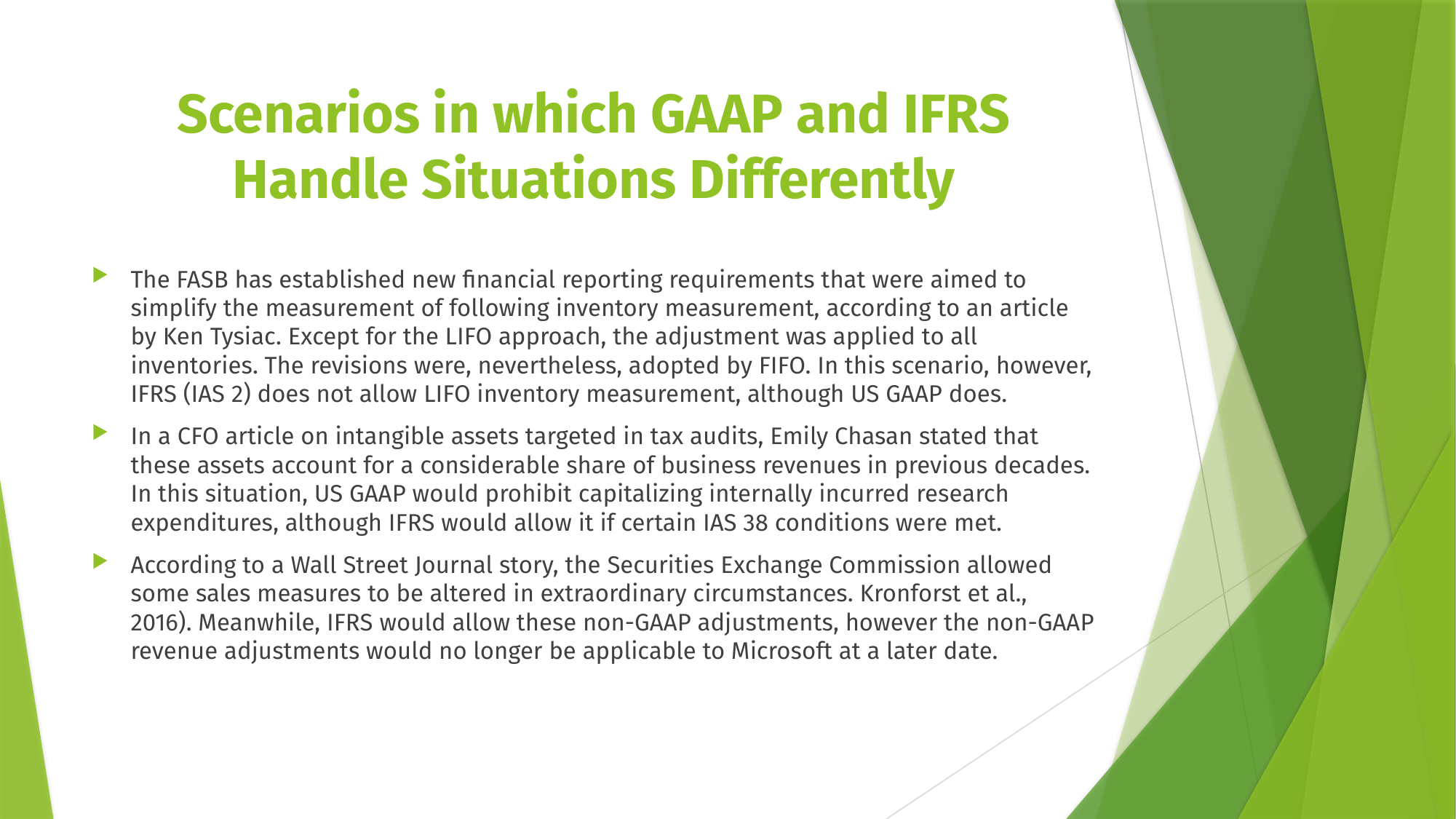

# Scenarios in which GAAP and IFRS Handle Situations Differently
The FASB has established new financial reporting requirements that were aimed to simplify the measurement of following inventory measurement, according to an article by Ken Tysiac. Except for the LIFO approach, the adjustment was applied to all inventories. The revisions were, nevertheless, adopted by FIFO. In this scenario, however, IFRS (IAS 2) does not allow LIFO inventory measurement, although US GAAP does.
In a CFO article on intangible assets targeted in tax audits, Emily Chasan stated that these assets account for a considerable share of business revenues in previous decades. In this situation, US GAAP would prohibit capitalizing internally incurred research expenditures, although IFRS would allow it if certain IAS 38 conditions were met.
According to a Wall Street Journal story, the Securities Exchange Commission allowed some sales measures to be altered in extraordinary circumstances. Kronforst et al., 2016). Meanwhile, IFRS would allow these non-GAAP adjustments, however the non-GAAP revenue adjustments would no longer be applicable to Microsoft at a later date.